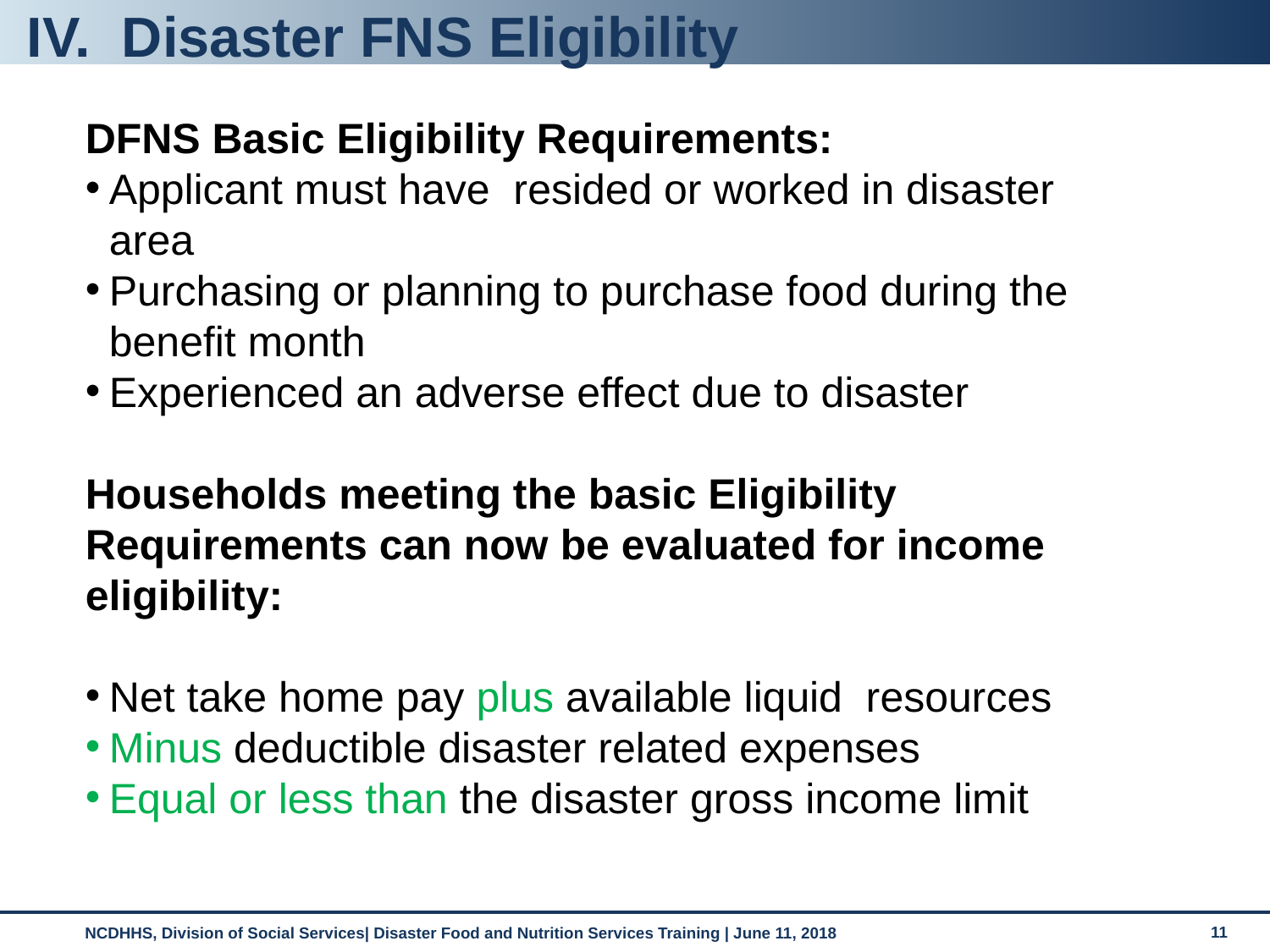

# Disaster FNS Eligibility
DFNS Basic Eligibility Requirements:
Applicant must have  resided or worked in disaster area
Purchasing or planning to purchase food during the benefit month
Experienced an adverse effect due to disaster

Households meeting the basic Eligibility Requirements can now be evaluated for income eligibility:

Net take home pay plus available liquid  resources
Minus deductible disaster related expenses
Equal or less than the disaster gross income limit